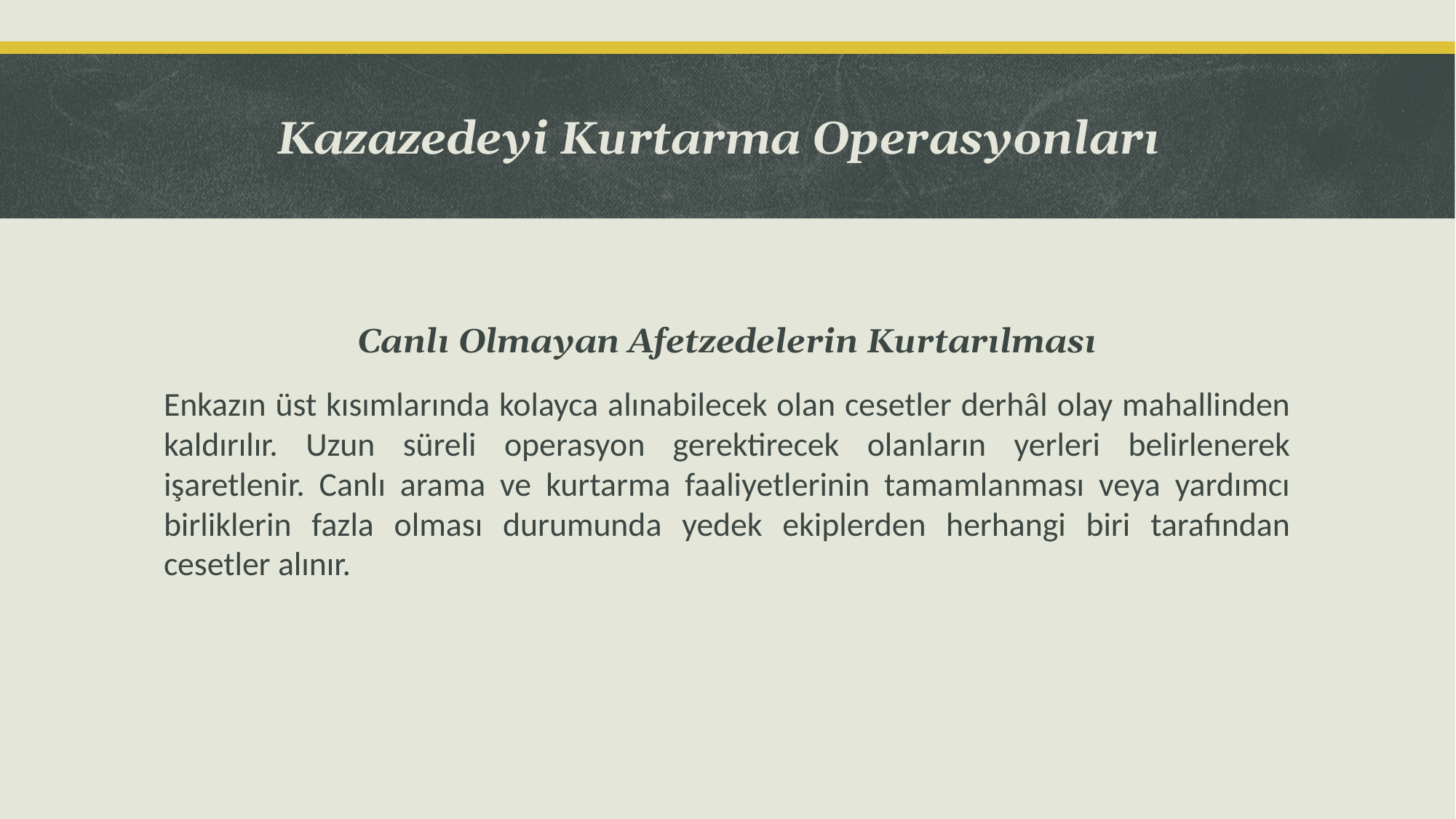

Kazazedeyi Kurtarma Operasyonları
Canlı Olmayan Afetzedelerin Kurtarılması
Enkazın üst kısımlarında kolayca alınabilecek olan cesetler derhâl olay mahallinden kaldırılır. Uzun süreli operasyon gerektirecek olanların yerleri belirlenerek işaretlenir. Canlı arama ve kurtarma faaliyetlerinin tamamlanması veya yardımcı birliklerin fazla olması durumunda yedek ekiplerden herhangi biri tarafından cesetler alınır.